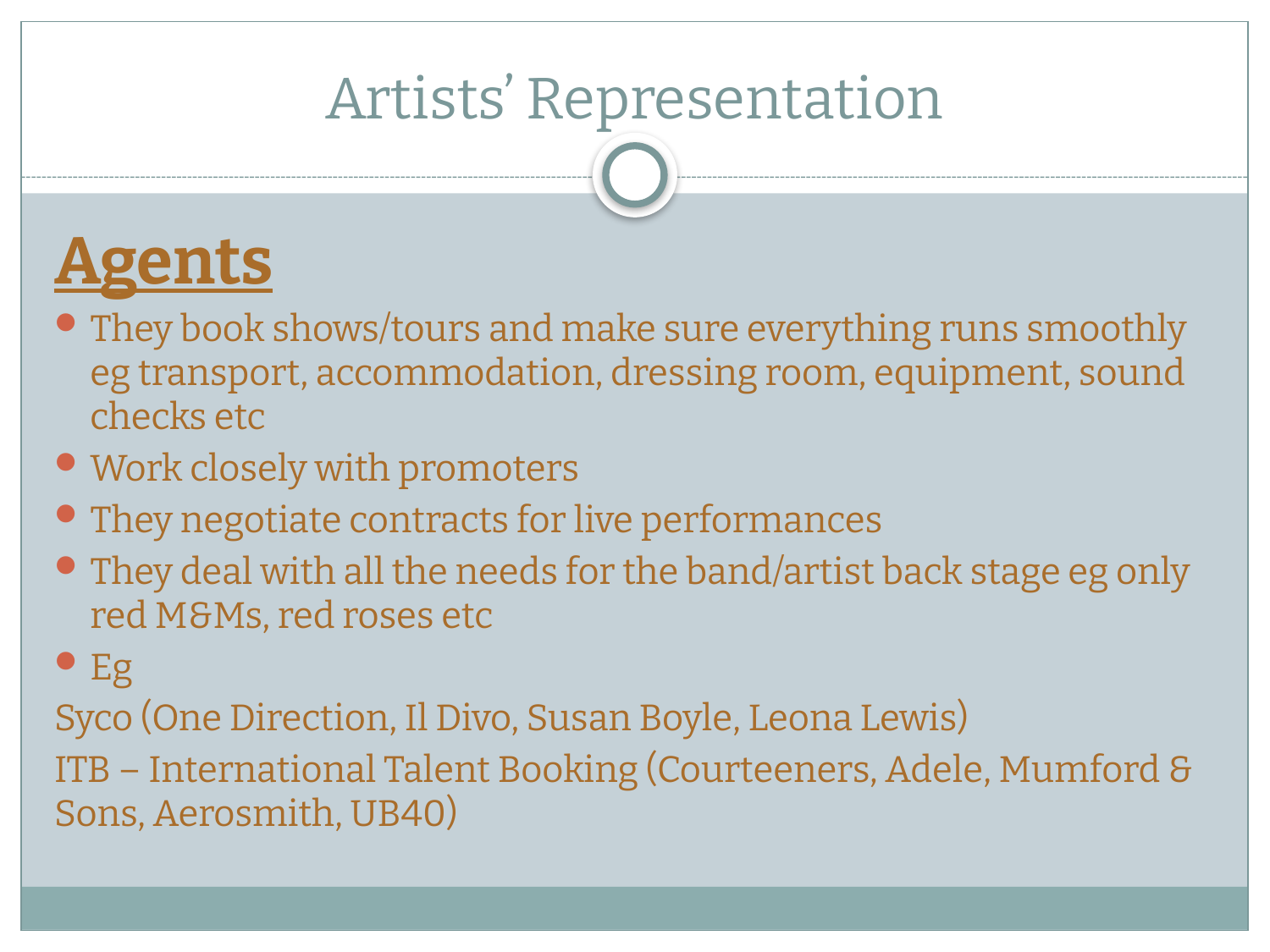

# Artists’ Representation
Agents
They book shows/tours and make sure everything runs smoothly eg transport, accommodation, dressing room, equipment, sound checks etc
Work closely with promoters
They negotiate contracts for live performances
They deal with all the needs for the band/artist back stage eg only red M&Ms, red roses etc
Eg
Syco (One Direction, Il Divo, Susan Boyle, Leona Lewis)
ITB – International Talent Booking (Courteeners, Adele, Mumford & Sons, Aerosmith, UB40)